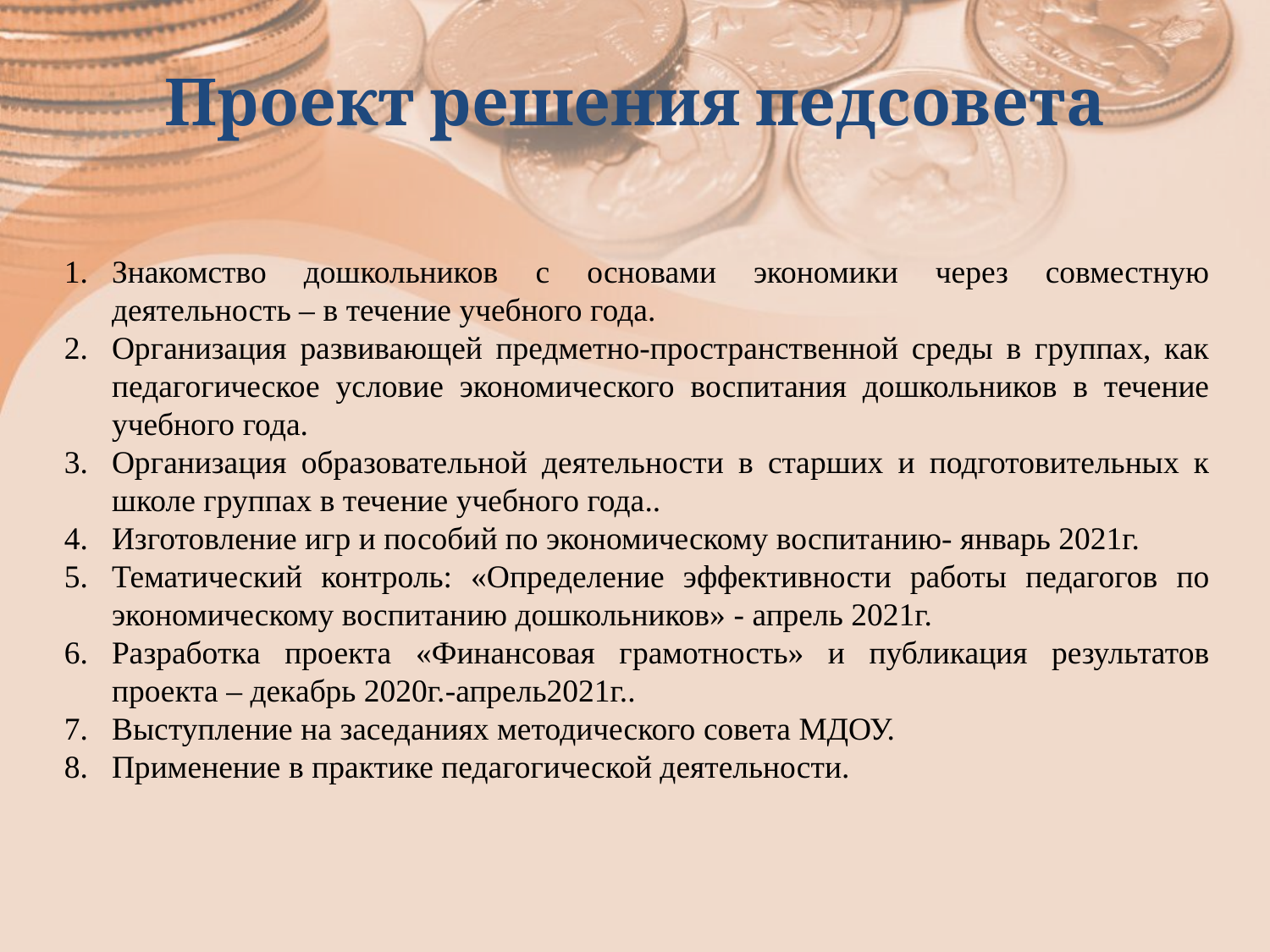

# Проект решения педсовета
Знакомство дошкольников с основами экономики через совместную деятельность – в течение учебного года.
Организация развивающей предметно-пространственной среды в группах, как педагогическое условие экономического воспитания дошкольников в течение учебного года.
Организация образовательной деятельности в старших и подготовительных к школе группах в течение учебного года..
Изготовление игр и пособий по экономическому воспитанию- январь 2021г.
Тематический контроль: «Определение эффективности работы педагогов по экономическому воспитанию дошкольников» - апрель 2021г.
Разработка проекта «Финансовая грамотность» и публикация результатов проекта – декабрь 2020г.-апрель2021г..
Выступление на заседаниях методического совета МДОУ.
Применение в практике педагогической деятельности.